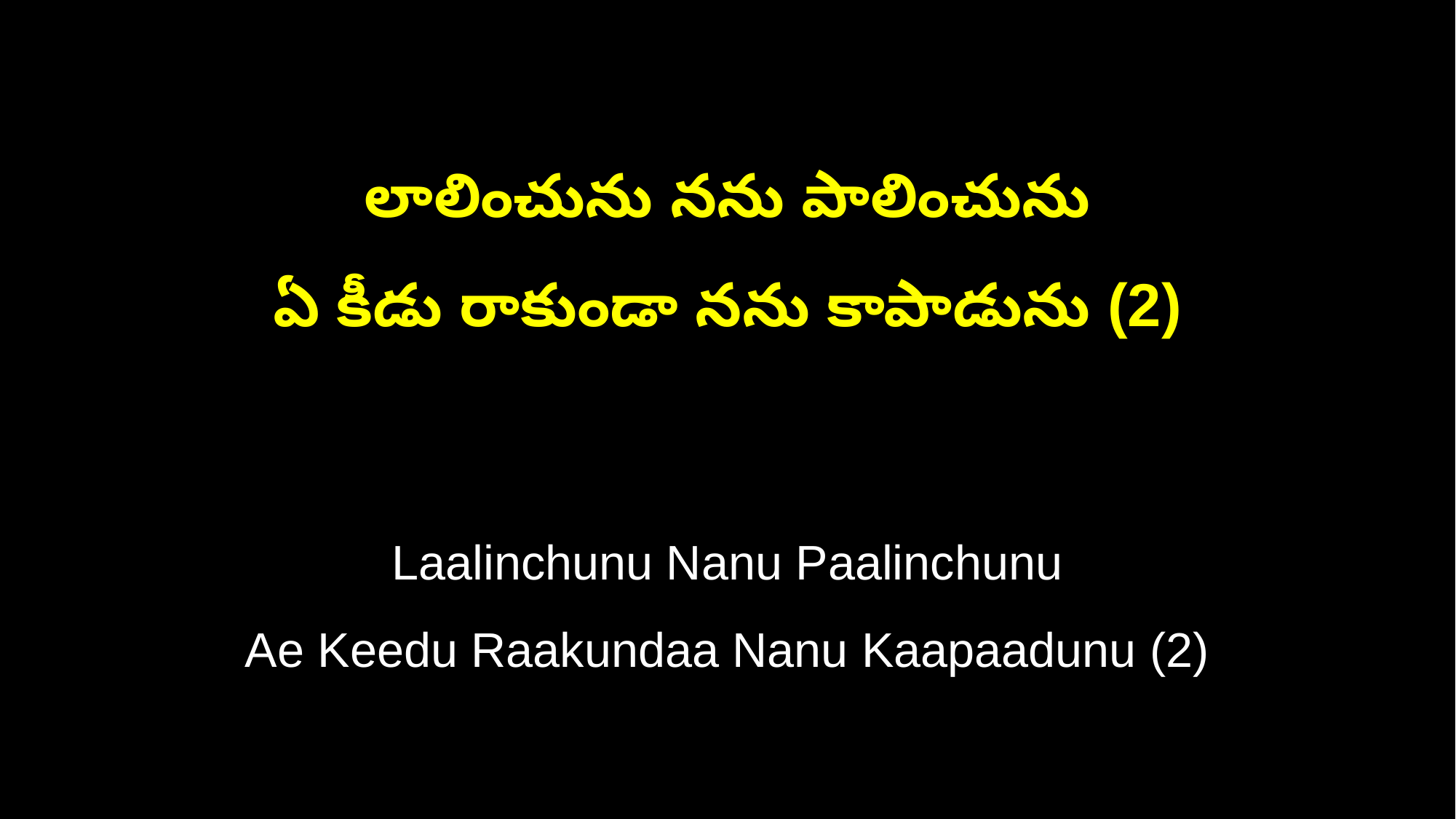

లాలించును నను పాలించును
ఏ కీడు రాకుండా నను కాపాడును (2)
Laalinchunu Nanu Paalinchunu
Ae Keedu Raakundaa Nanu Kaapaadunu (2)